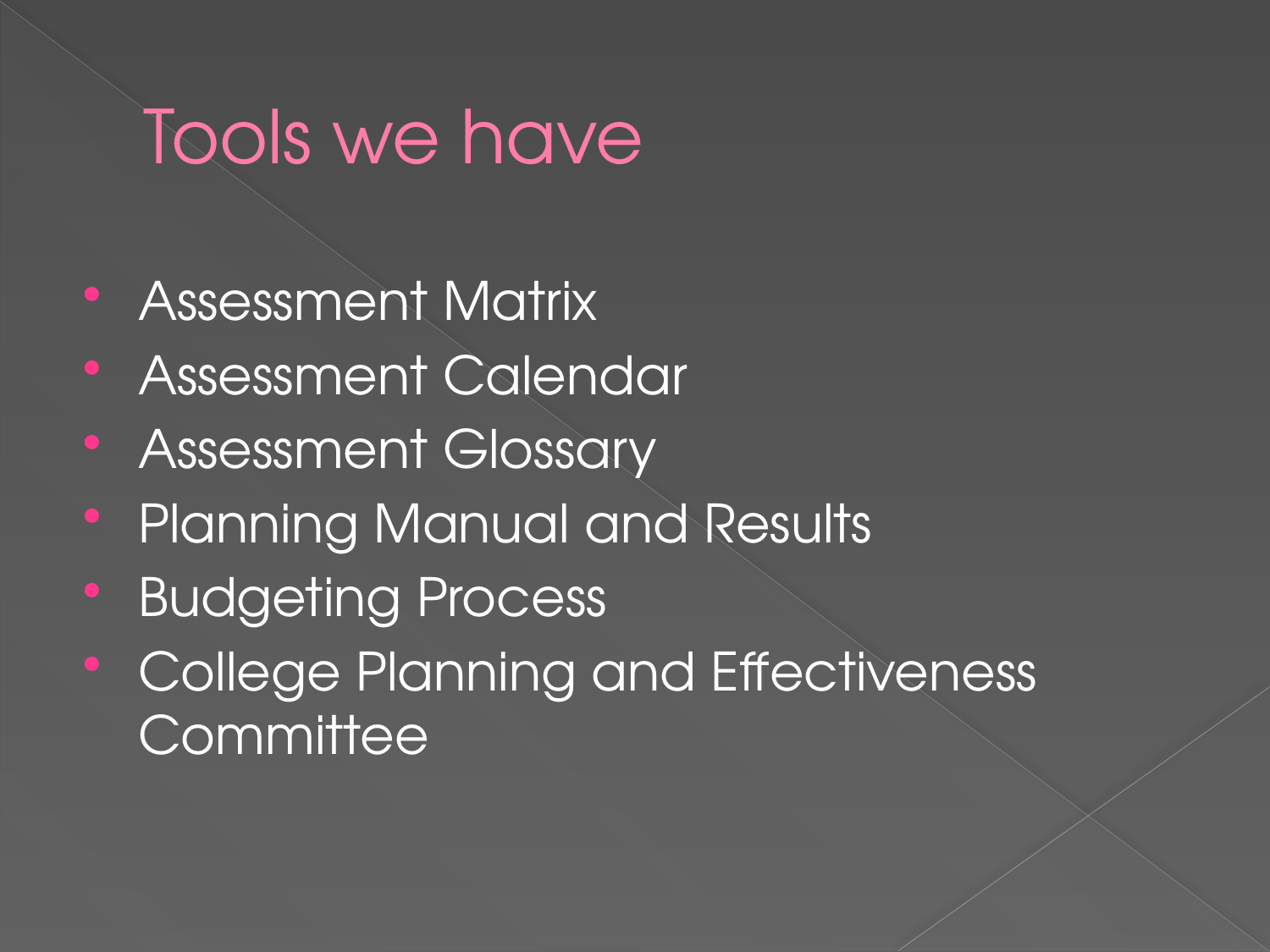

# Tools we have
Assessment Matrix
Assessment Calendar
Assessment Glossary
Planning Manual and Results
Budgeting Process
College Planning and Effectiveness Committee